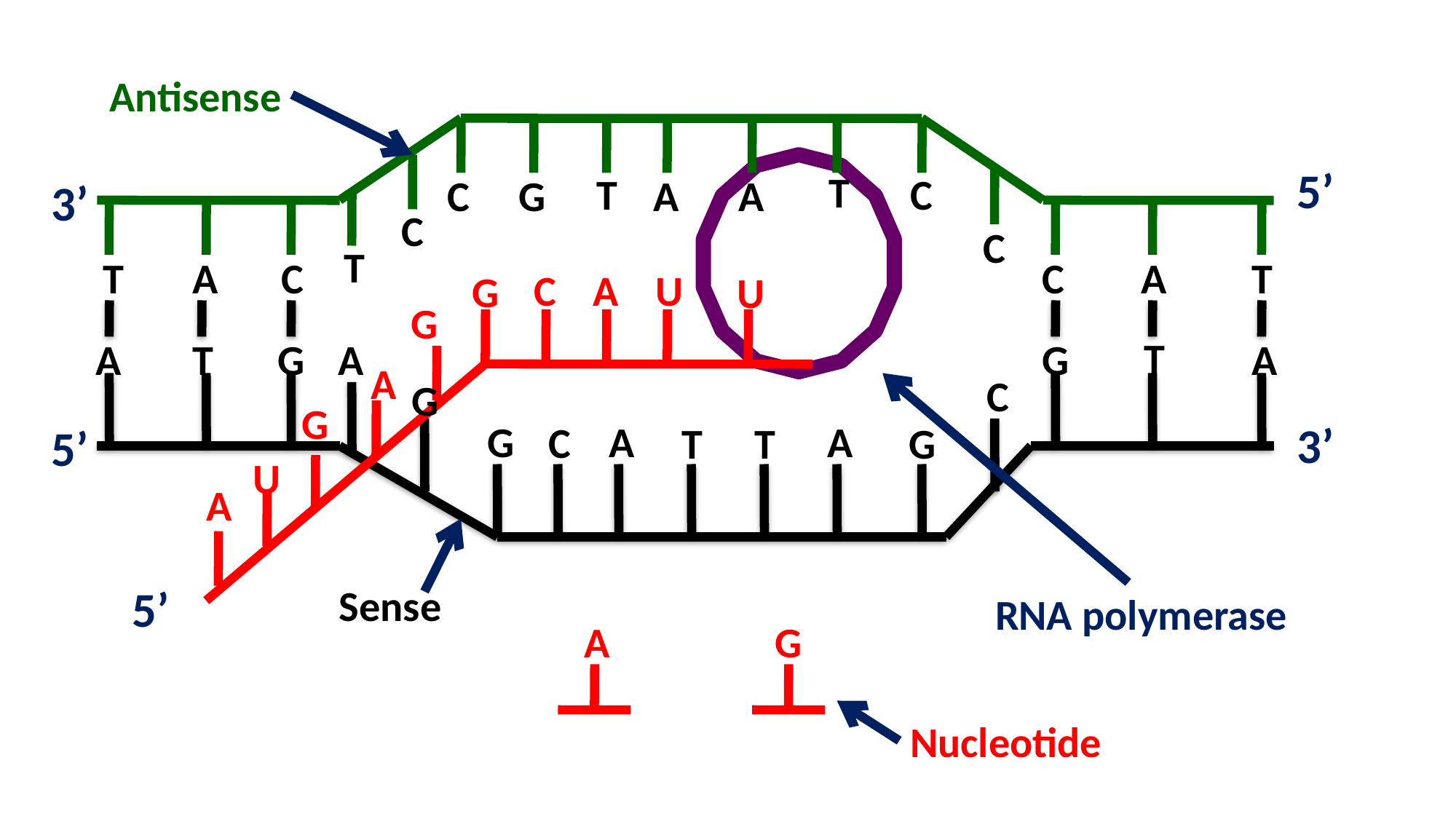

Antisense

5’
T
T
C
C
G
A
A
3’
C
C
T
T
A
C
C
A
T
C
A
U
G
U
G
T
A
T
G
A
G
A
A
C
G
G
G
A
A
3’
C
G
T
T
5’
U
A
Sense
5’
RNA polymerase
A
G
Nucleotide